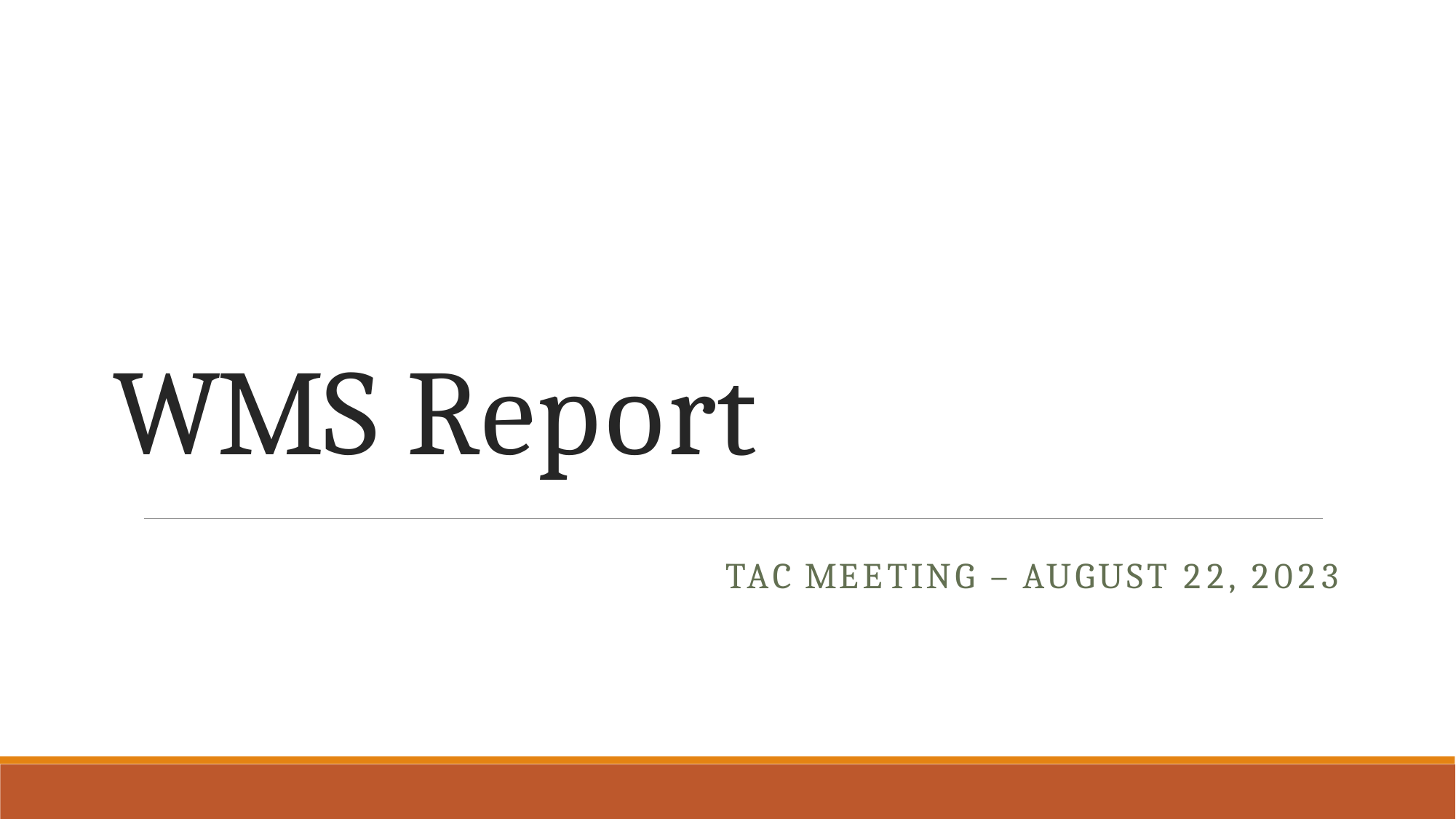

# WMS Report
TAC Meeting – August 22, 2023